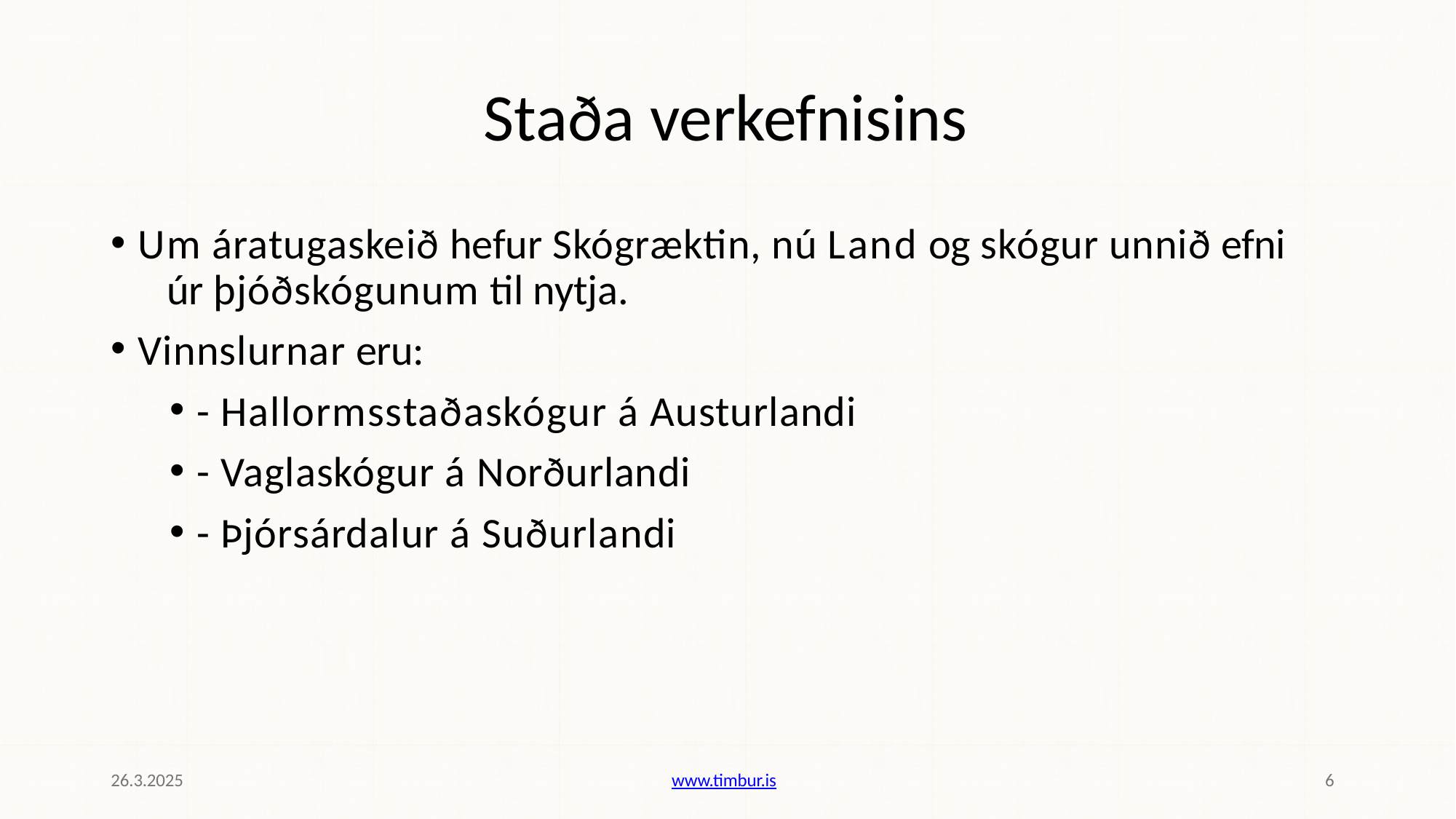

# Staða verkefnisins
Um áratugaskeið hefur Skógræktin, nú Land og skógur unnið efni 	úr þjóðskógunum til nytja.
Vinnslurnar eru:
- Hallormsstaðaskógur á Austurlandi
- Vaglaskógur á Norðurlandi
- Þjórsárdalur á Suðurlandi
26.3.2025
www.timbur.is
6